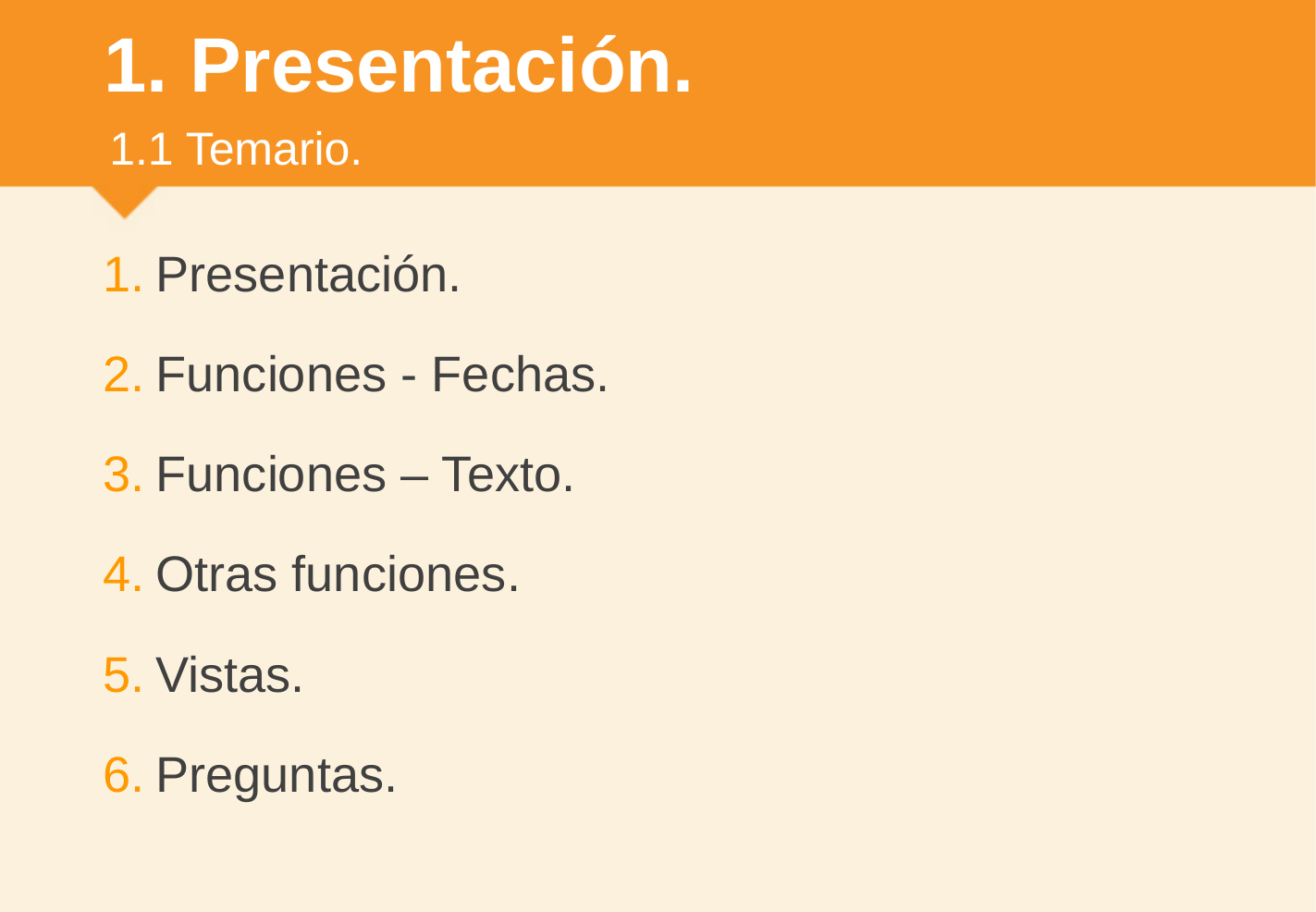

# 1. Presentación.
1.1 Temario.
Presentación.
Funciones - Fechas.
Funciones – Texto.
Otras funciones.
Vistas.
Preguntas.